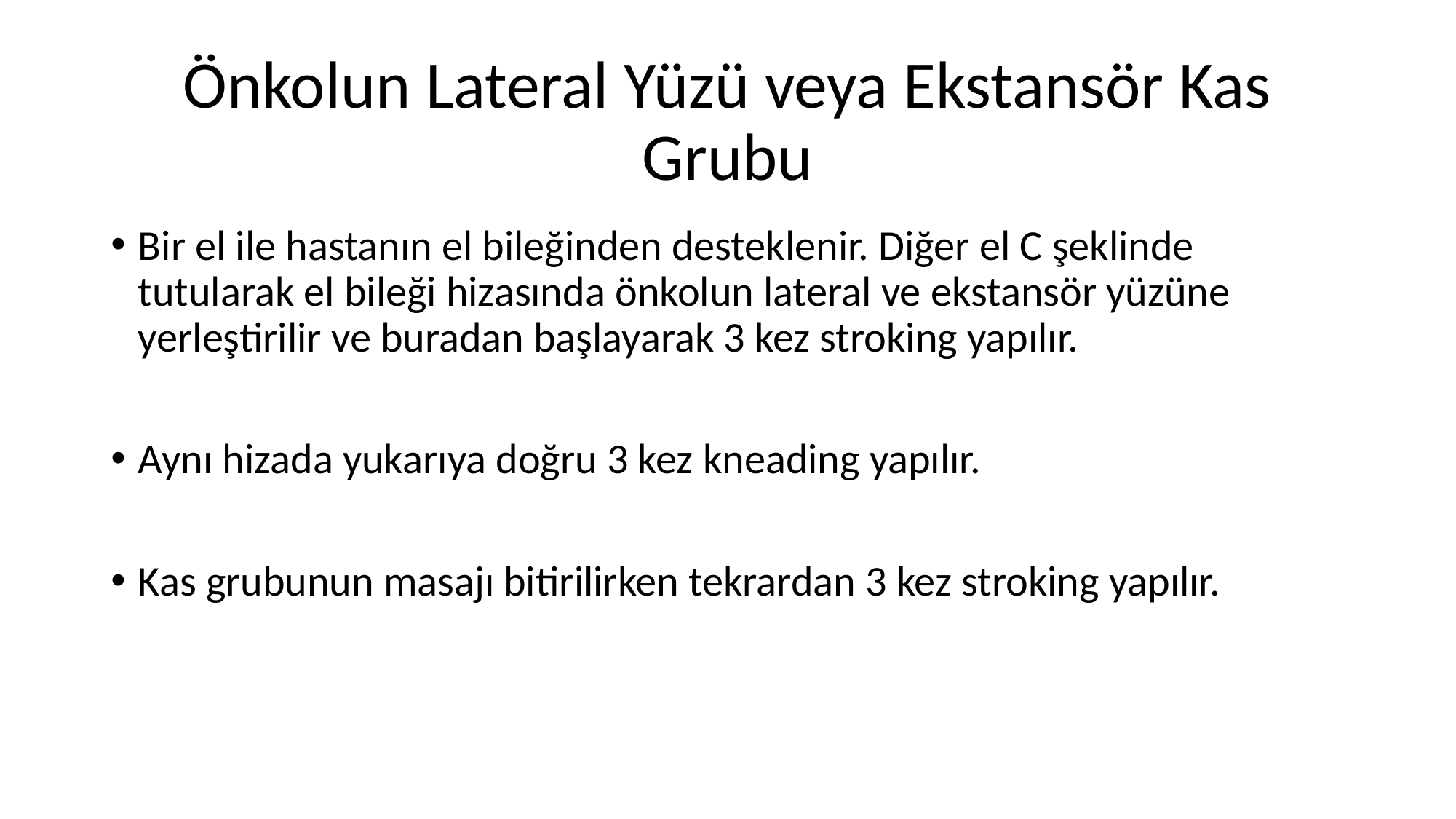

# Önkolun Lateral Yüzü veya Ekstansör Kas Grubu
Bir el ile hastanın el bileğinden desteklenir. Diğer el C şeklinde tutularak el bileği hizasında önkolun lateral ve ekstansör yüzüne yerleştirilir ve buradan başlayarak 3 kez stroking yapılır.

Aynı hizada yukarıya doğru 3 kez kneading yapılır.

Kas grubunun masajı bitirilirken tekrardan 3 kez stroking yapılır.